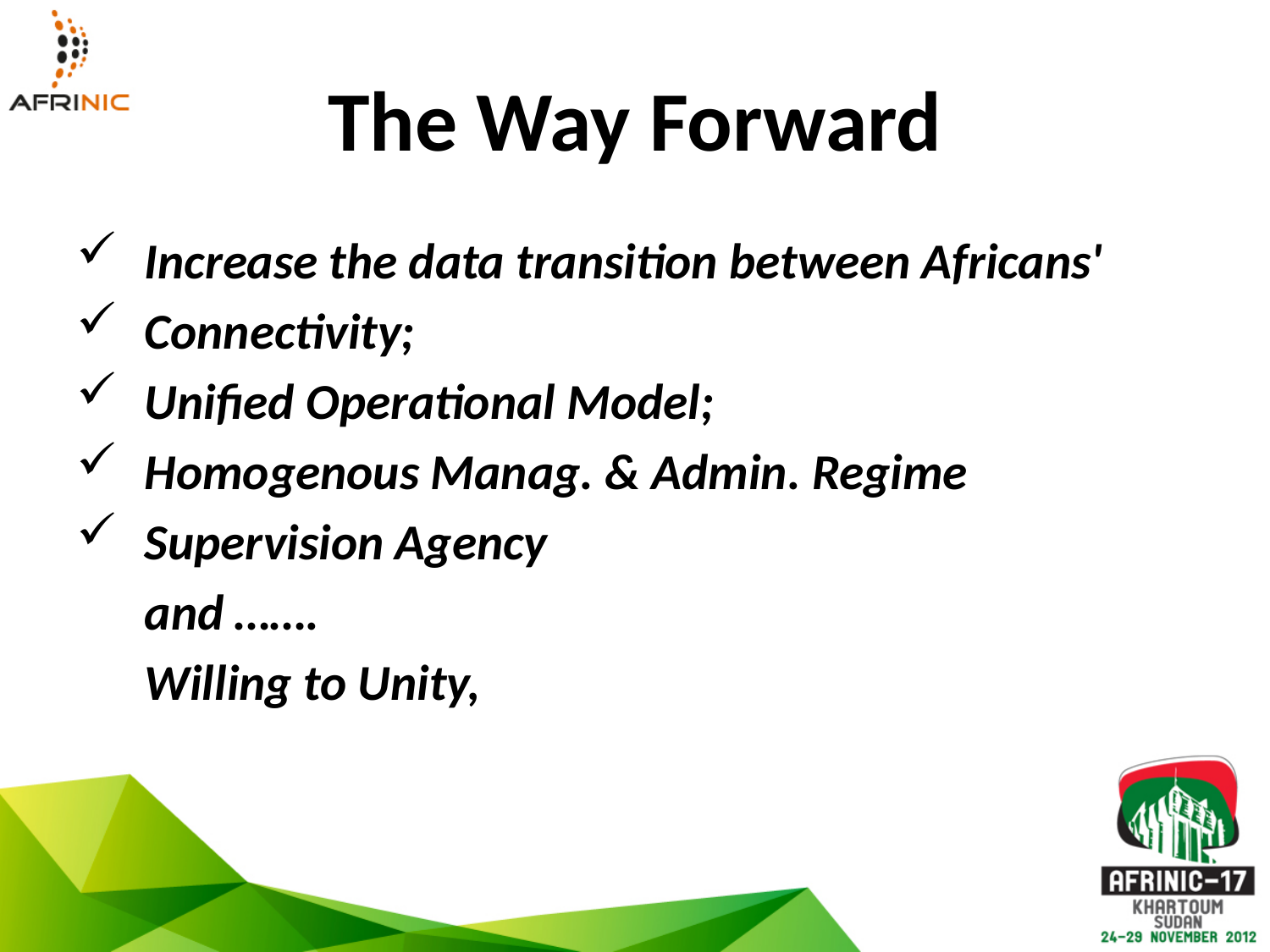

# The Way Forward
Increase the data transition between Africans'
Connectivity;
Unified Operational Model;
Homogenous Manag. & Admin. Regime
Supervision Agency
		and …….
					Willing to Unity,